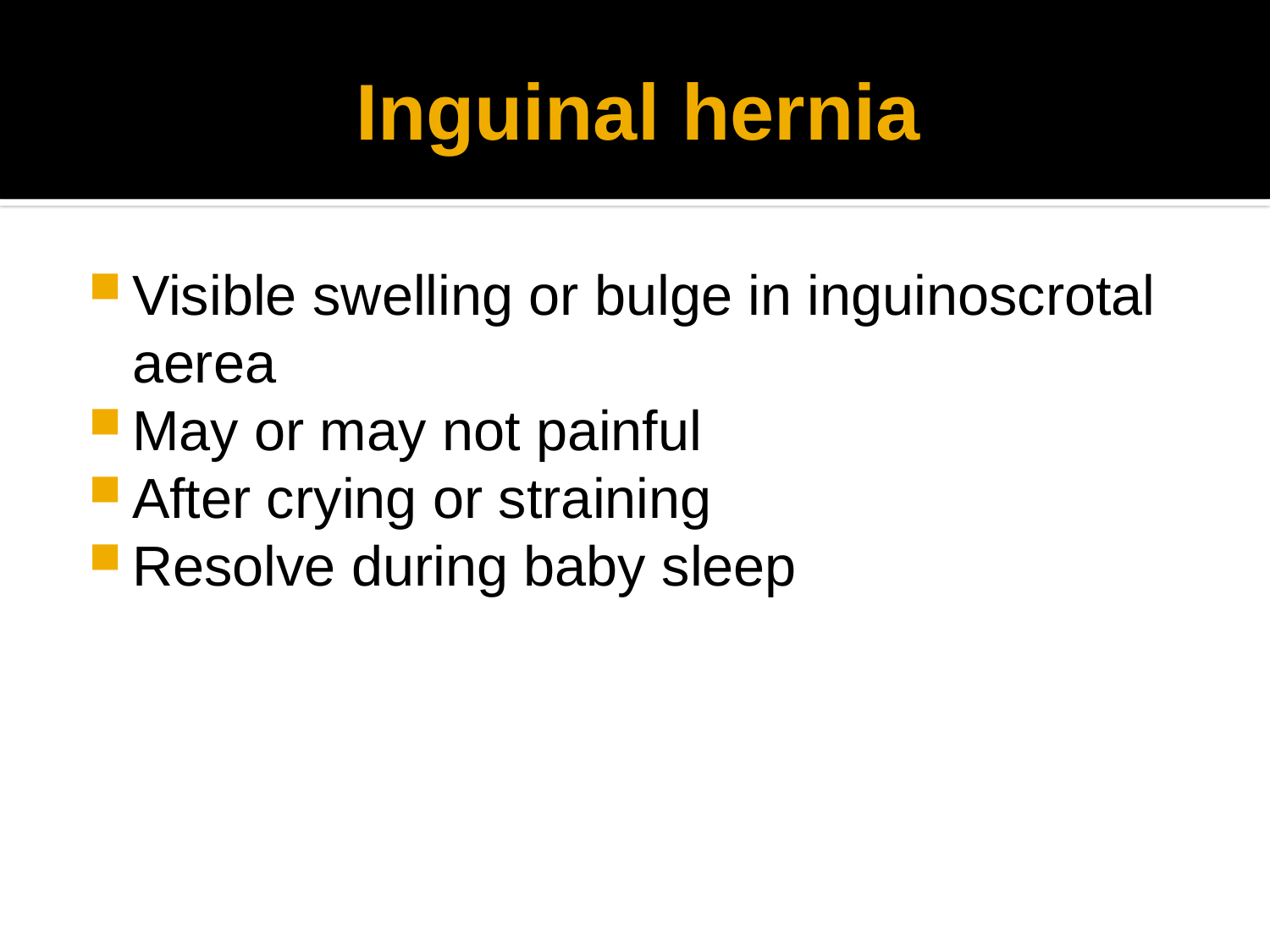

# Inguinal hernia
Visible swelling or bulge in inguinoscrotal aerea
May or may not painful
After crying or straining
Resolve during baby sleep